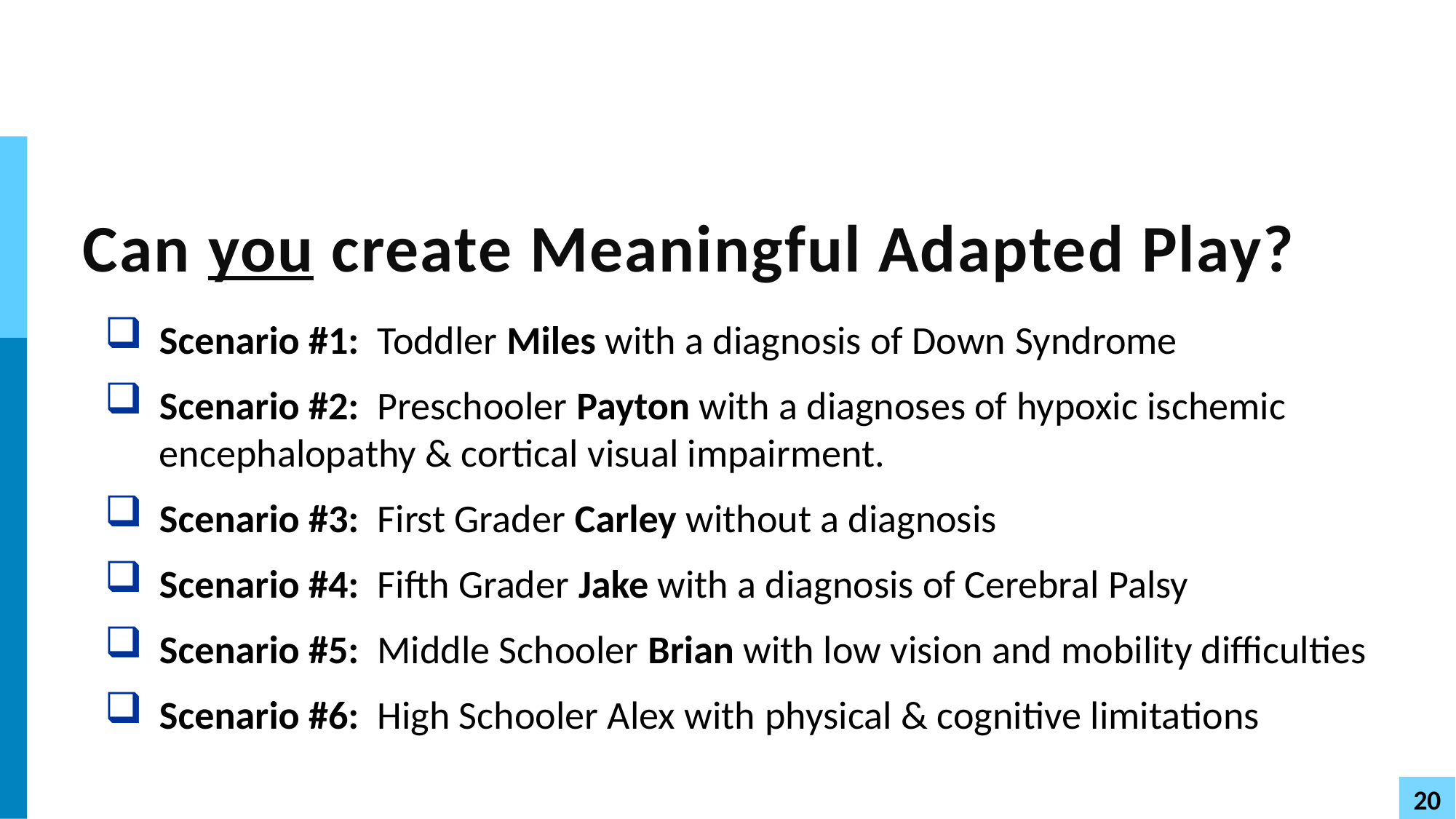

# Can you create Meaningful Adapted Play?
Scenario #1:  Toddler Miles with a diagnosis of Down Syndrome
Scenario #2:  Preschooler Payton with a diagnoses of hypoxic ischemic encephalopathy & cortical visual impairment.
Scenario #3:  First Grader Carley without a diagnosis
Scenario #4:  Fifth Grader Jake with a diagnosis of Cerebral Palsy
Scenario #5:  Middle Schooler Brian with low vision and mobility difficulties
Scenario #6:  High Schooler Alex with physical & cognitive limitations